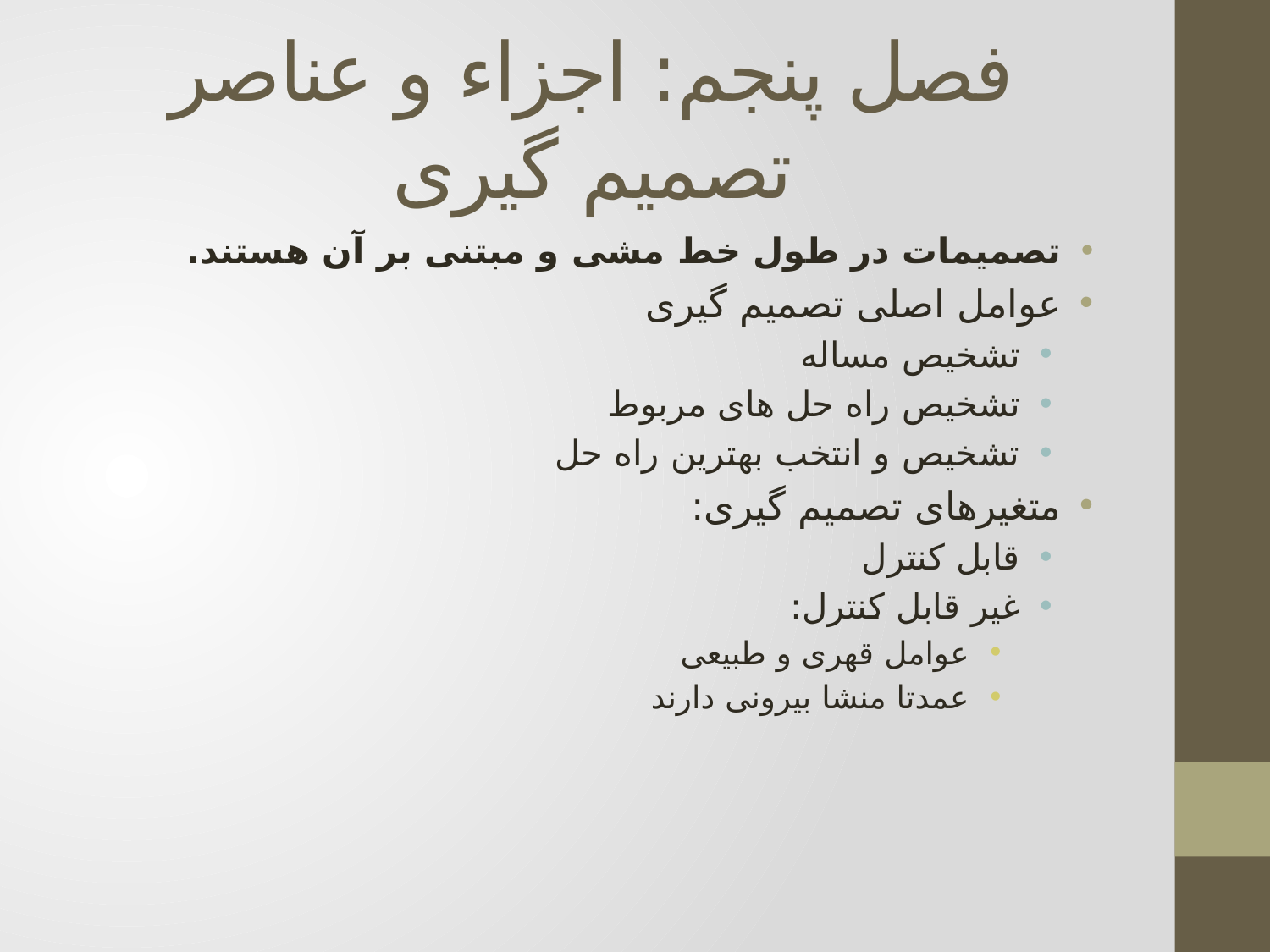

# فصل پنجم: اجزاء و عناصر تصمیم گیری
تصمیمات در طول خط مشی و مبتنی بر آن هستند.
عوامل اصلی تصمیم گیری
تشخیص مساله
تشخیص راه حل های مربوط
تشخیص و انتخب بهترین راه حل
متغیرهای تصمیم گیری:
قابل کنترل
غیر قابل کنترل:
عوامل قهری و طبیعی
عمدتا منشا بیرونی دارند